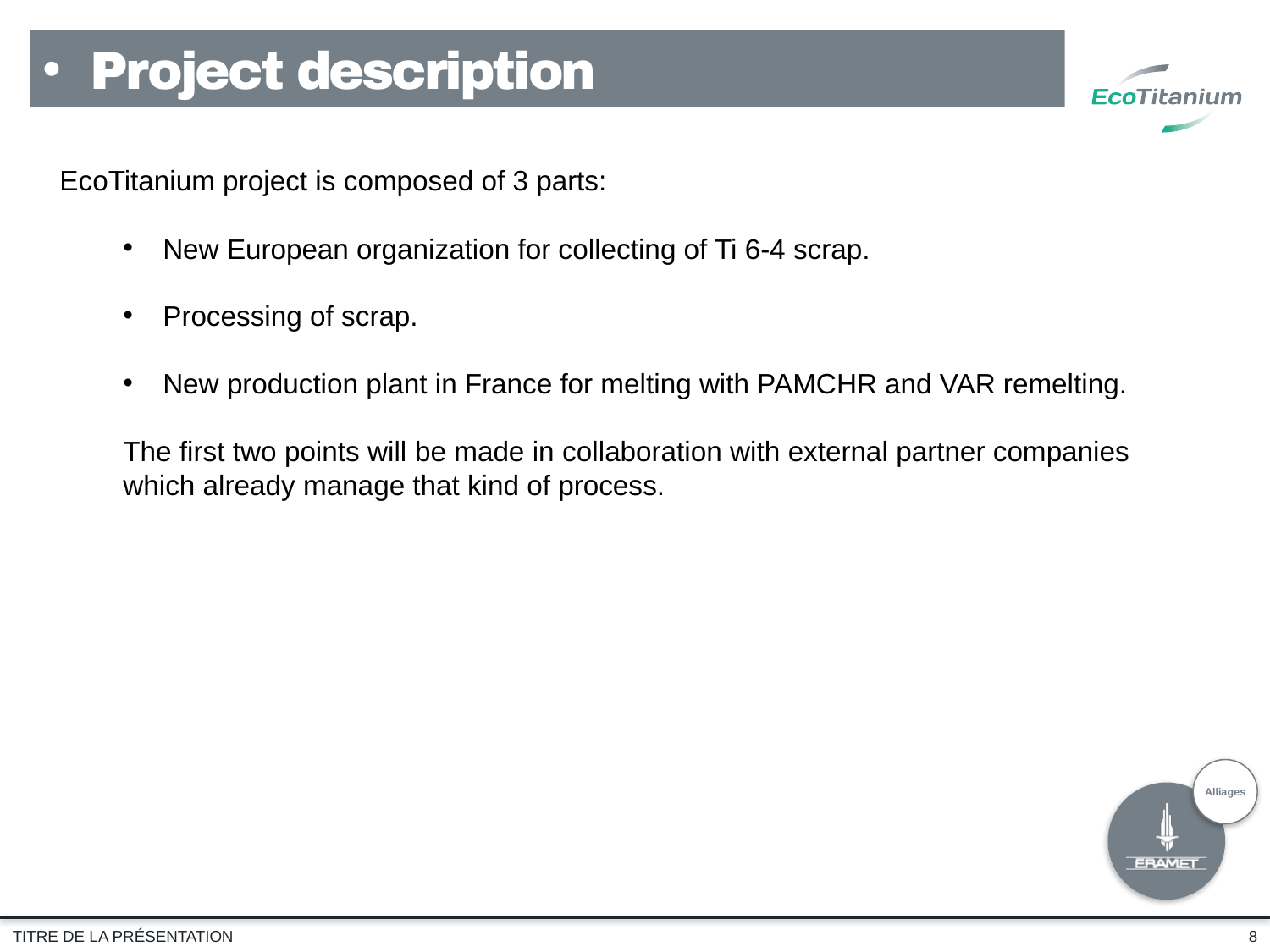

Project description
EcoTitanium project is composed of 3 parts:

New European organization for collecting of Ti 6-4 scrap.

Processing of scrap.

New production plant in France for melting with PAMCHR and VAR remelting.

The first two points will be made in collaboration with external partner companies which already manage that kind of process.
8
TITRE DE LA PRÉSENTATION